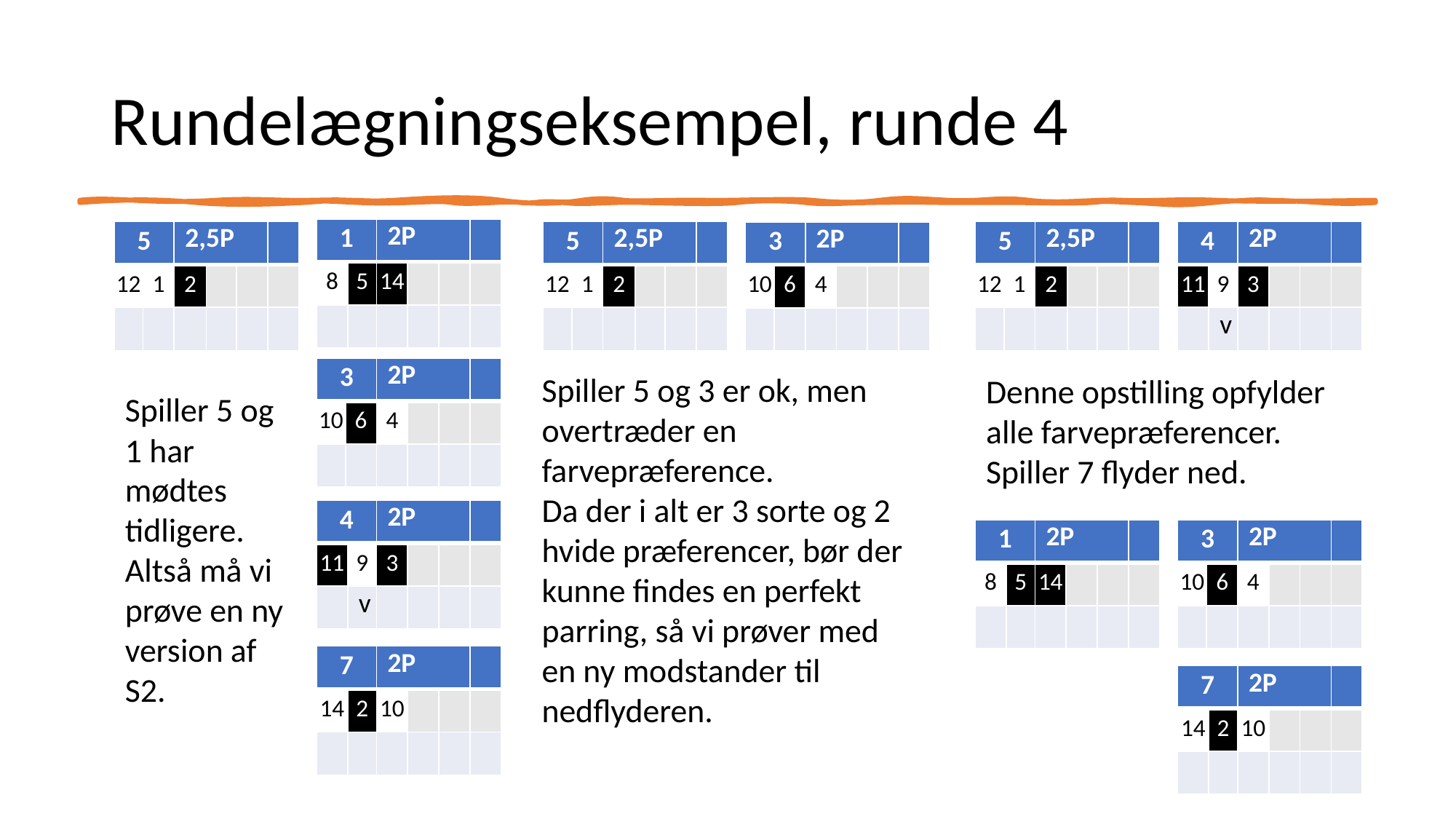

# Rundelægningseksempel, runde 4

| 1 |  | 2P |  |  |  |
| --- | --- | --- | --- | --- | --- |
| 8 | 5 | 14 |  |  |  |
|  |  |  |  |  |  |
| 5 |  | 2,5P |  |  |  |
| --- | --- | --- | --- | --- | --- |
| 12 | 1 | 2 |  |  |  |
|  |  |  |  |  |  |
| 5 |  | 2,5P |  |  |  |
| --- | --- | --- | --- | --- | --- |
| 12 | 1 | 2 |  |  |  |
|  |  |  |  |  |  |
| 5 |  | 2,5P |  |  |  |
| --- | --- | --- | --- | --- | --- |
| 12 | 1 | 2 |  |  |  |
|  |  |  |  |  |  |
| 4 |  | 2P |  |  |  |
| --- | --- | --- | --- | --- | --- |
| 11 | 9 | 3 |  |  |  |
|  | v |  |  |  |  |
| 3 |  | 2P |  |  |  |
| --- | --- | --- | --- | --- | --- |
| 10 | 6 | 4 |  |  |  |
|  |  |  |  |  |  |
| 3 |  | 2P |  |  |  |
| --- | --- | --- | --- | --- | --- |
| 10 | 6 | 4 |  |  |  |
|  |  |  |  |  |  |
Spiller 5 og 3 er ok, men overtræder en farvepræference.
Da der i alt er 3 sorte og 2 hvide præferencer, bør der kunne findes en perfekt parring, så vi prøver med en ny modstander til nedflyderen.
Denne opstilling opfylder alle farvepræferencer.
Spiller 7 flyder ned.
Spiller 5 og 1 har mødtes tidligere. Altså må vi prøve en ny version af S2.
| 4 |  | 2P |  |  |  |
| --- | --- | --- | --- | --- | --- |
| 11 | 9 | 3 |  |  |  |
|  | v |  |  |  |  |
| 1 |  | 2P |  |  |  |
| --- | --- | --- | --- | --- | --- |
| 8 | 5 | 14 |  |  |  |
|  |  |  |  |  |  |
| 3 |  | 2P |  |  |  |
| --- | --- | --- | --- | --- | --- |
| 10 | 6 | 4 |  |  |  |
|  |  |  |  |  |  |
| 7 |  | 2P |  |  |  |
| --- | --- | --- | --- | --- | --- |
| 14 | 2 | 10 |  |  |  |
|  |  |  |  |  |  |
| 7 |  | 2P |  |  |  |
| --- | --- | --- | --- | --- | --- |
| 14 | 2 | 10 |  |  |  |
|  |  |  |  |  |  |